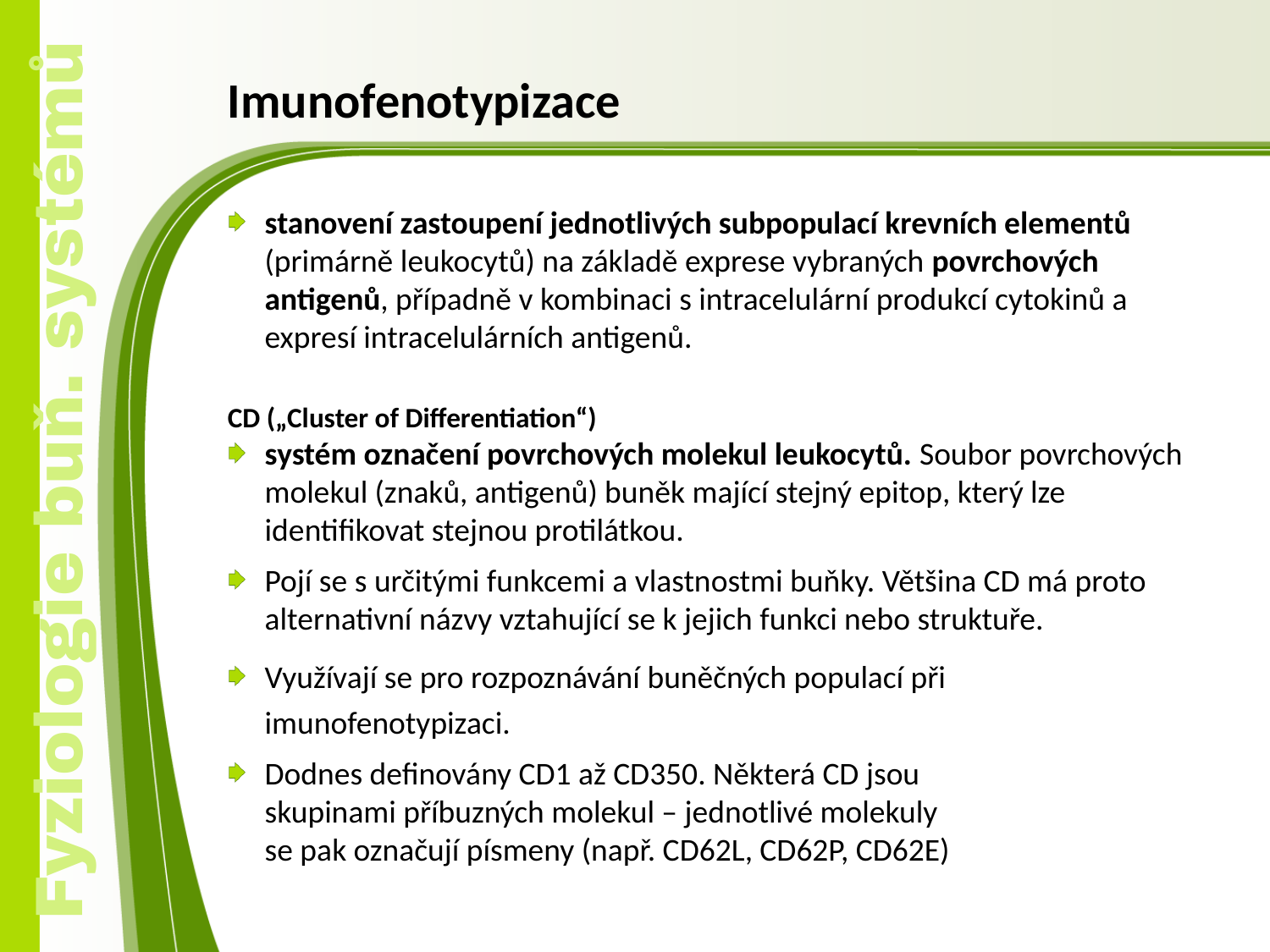

# Imunofenotypizace
stanovení zastoupení jednotlivých subpopulací krevních elementů (primárně leukocytů) na základě exprese vybraných povrchových antigenů, případně v kombinaci s intracelulární produkcí cytokinů a expresí intracelulárních antigenů.

CD („Cluster of Differentiation“)
systém označení povrchových molekul leukocytů. Soubor povrchových molekul (znaků, antigenů) buněk mající stejný epitop, který lze identifikovat stejnou protilátkou.

Pojí se s určitými funkcemi a vlastnostmi buňky. Většina CD má proto alternativní názvy vztahující se k jejich funkci nebo struktuře.

Využívají se pro rozpoznávání buněčných populací při imunofenotypizaci.

Dodnes definovány CD1 až CD350. Některá CD jsou
skupinami příbuzných molekul – jednotlivé molekuly
se pak označují písmeny (např. CD62L, CD62P, CD62E)